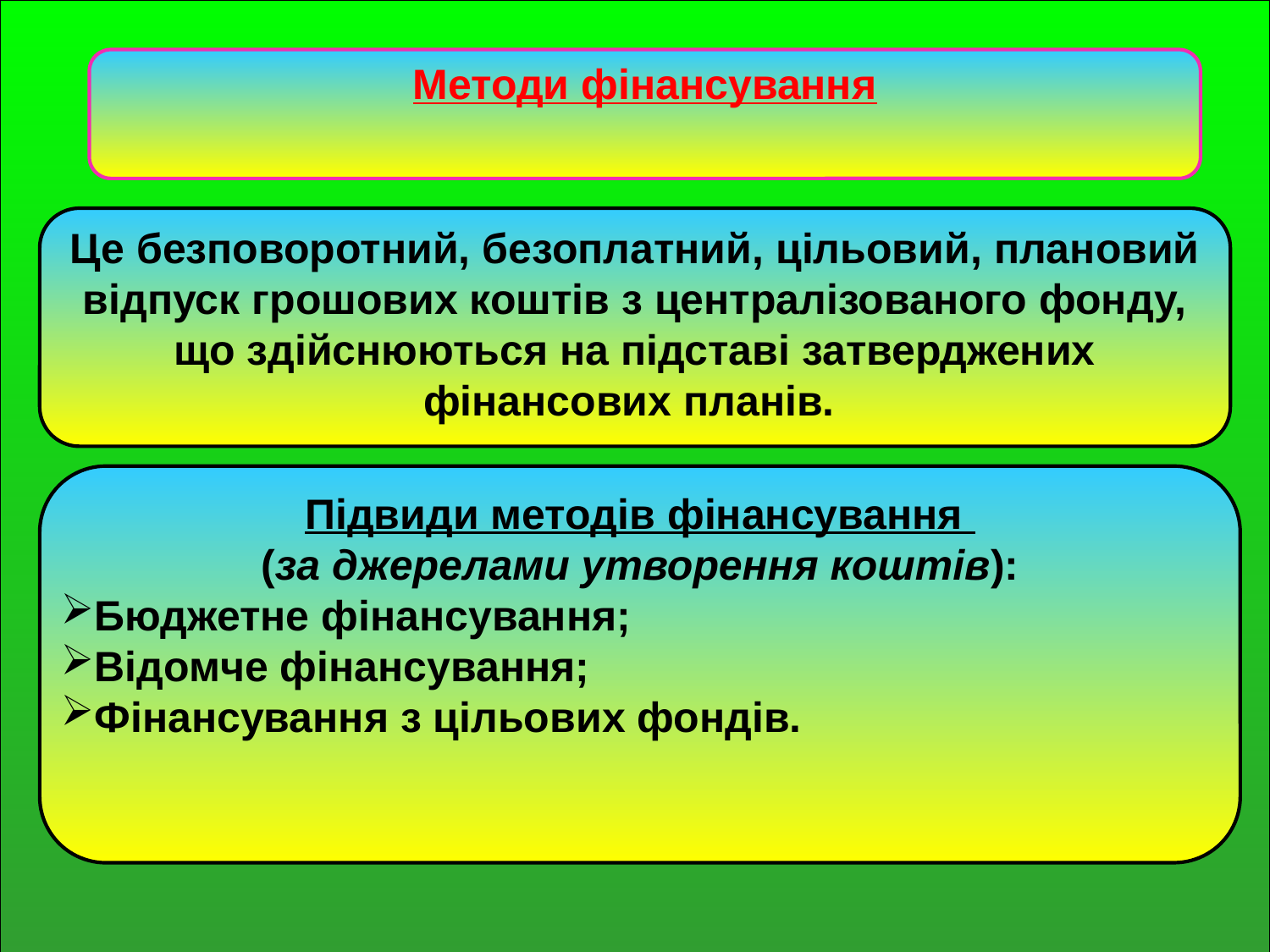

Методи фінансування

Це безповоротний, безоплатний, цільовий, плановий відпуск грошових коштів з централізованого фонду, що здійснюються на підставі затверджених фінансових планів.
Підвиди методів фінансування
(за джерелами утворення коштів):
Бюджетне фінансування;
Відомче фінансування;
Фінансування з цільових фондів.